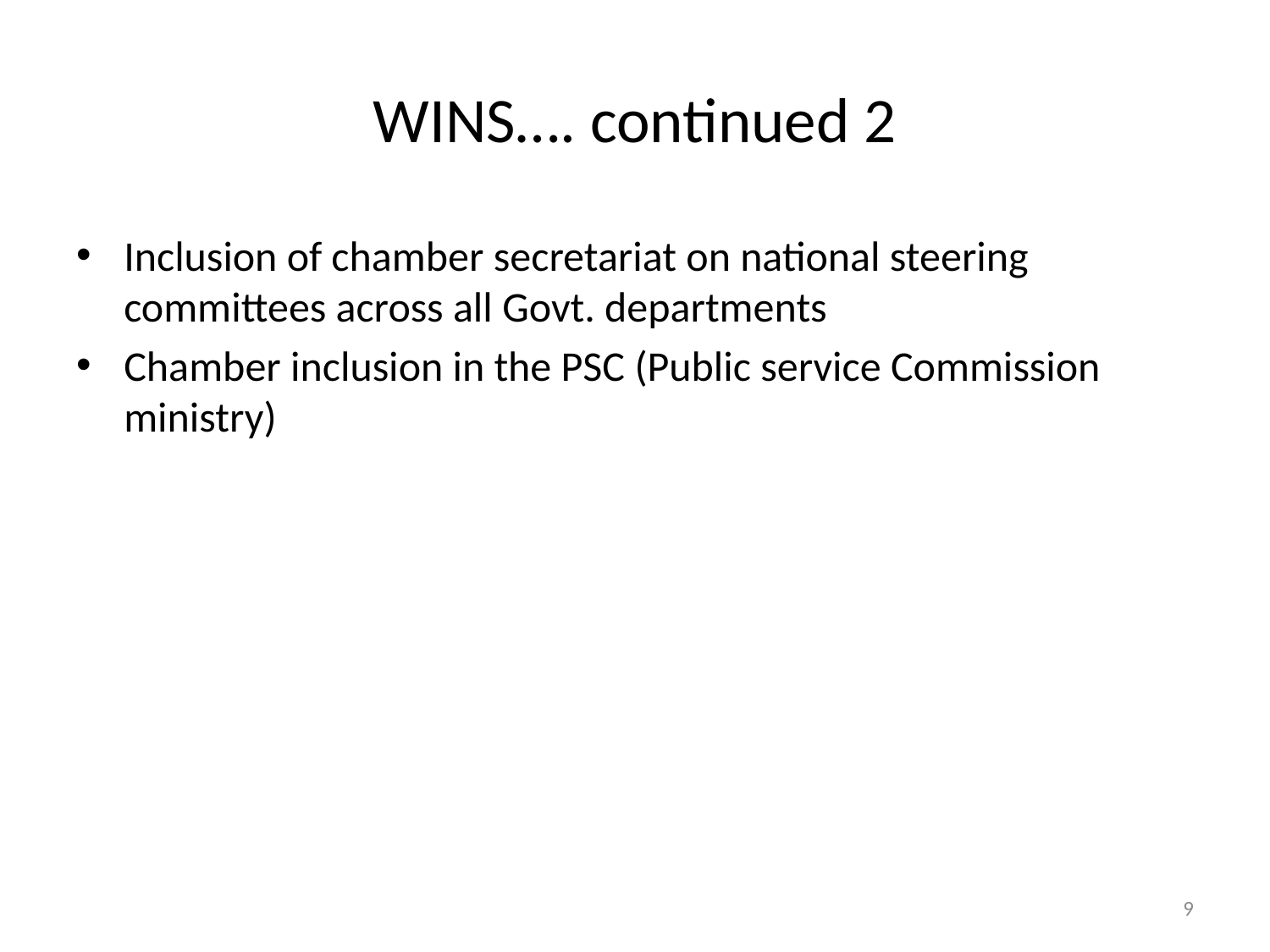

# WINS…. continued 2
Inclusion of chamber secretariat on national steering committees across all Govt. departments
Chamber inclusion in the PSC (Public service Commission ministry)
9